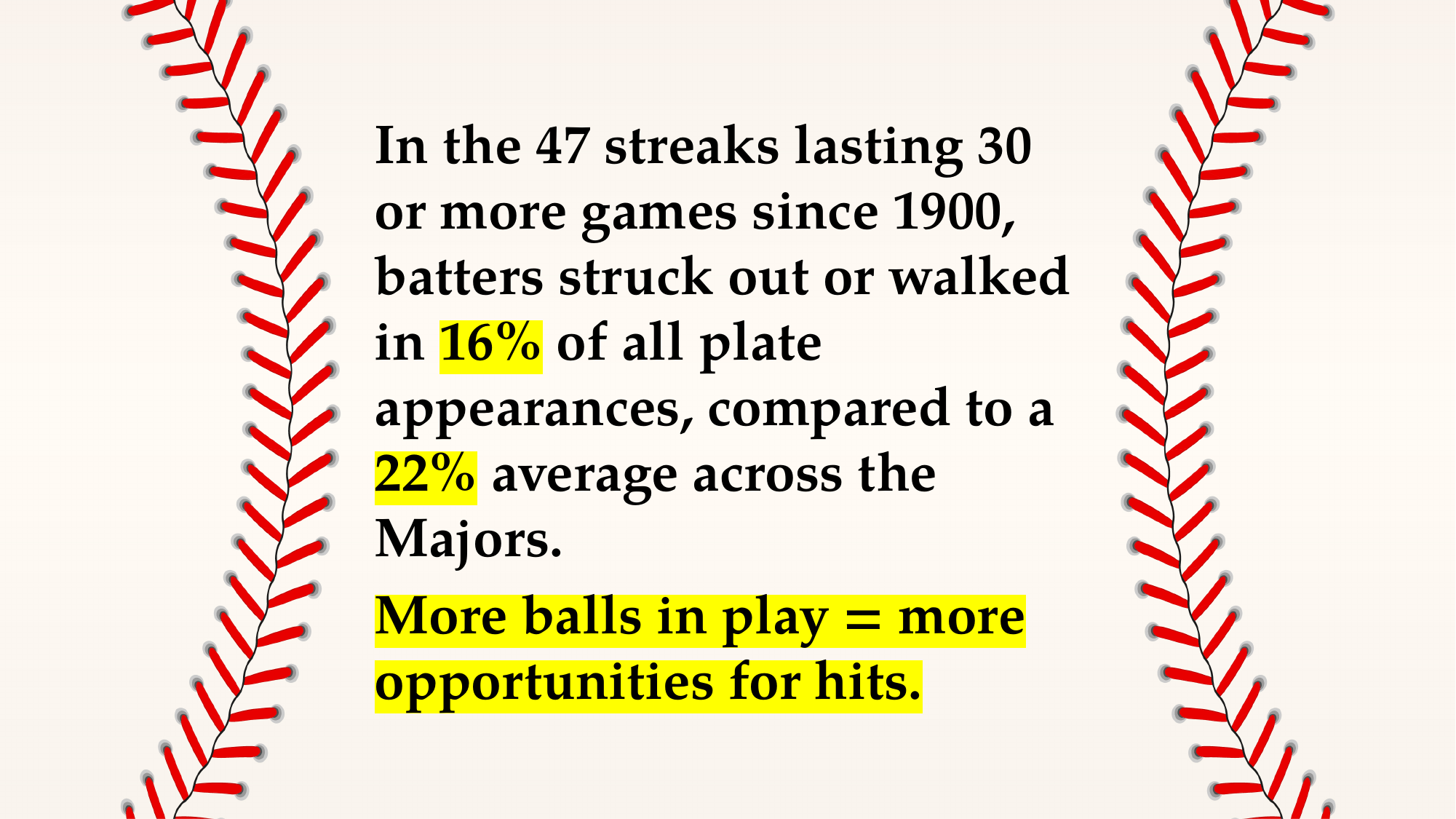

In the 47 streaks lasting 30 or more games since 1900, batters struck out or walked in 16% of all plate appearances, compared to a 22% average across the Majors.
More balls in play = more opportunities for hits.